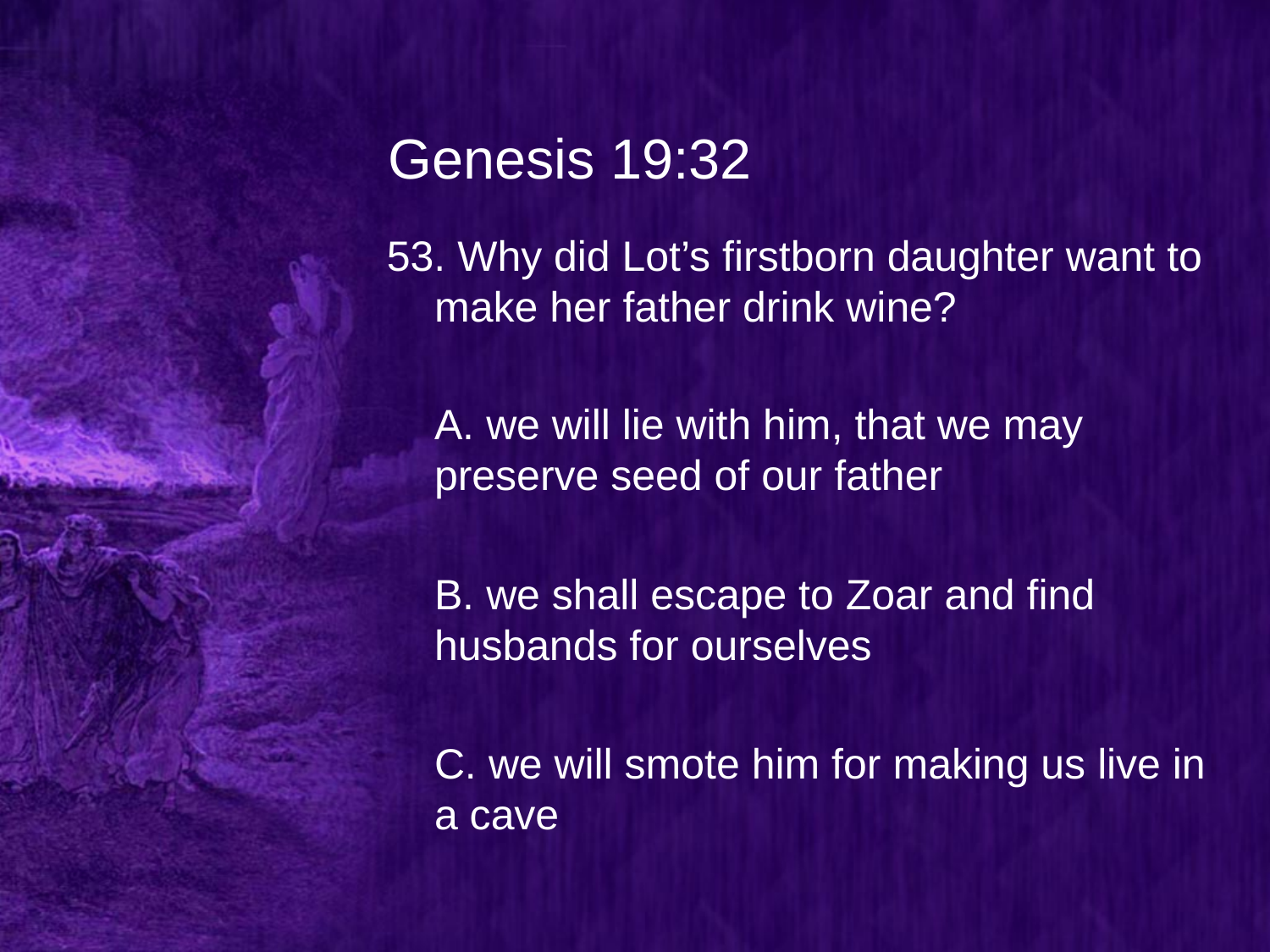

# Genesis 19:32
53. Why did Lot’s firstborn daughter want to make her father drink wine?

	A. we will lie with him, that we may preserve seed of our father

	B. we shall escape to Zoar and find husbands for ourselves

	C. we will smote him for making us live in a cave